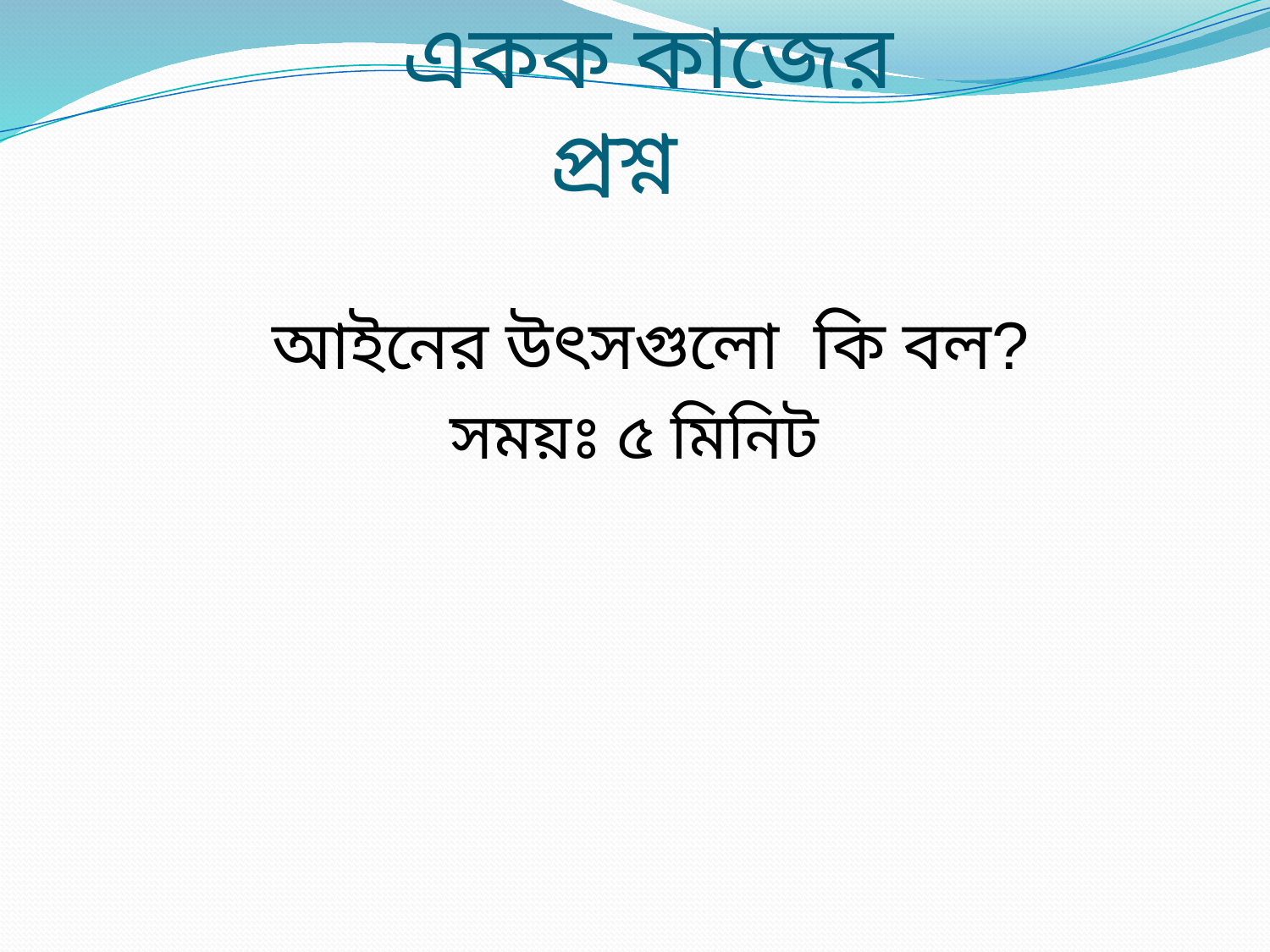

# একক কাজের প্রশ্ন
আইনের উৎসগুলো  কি বল?
সময়ঃ ৫ মিনিট